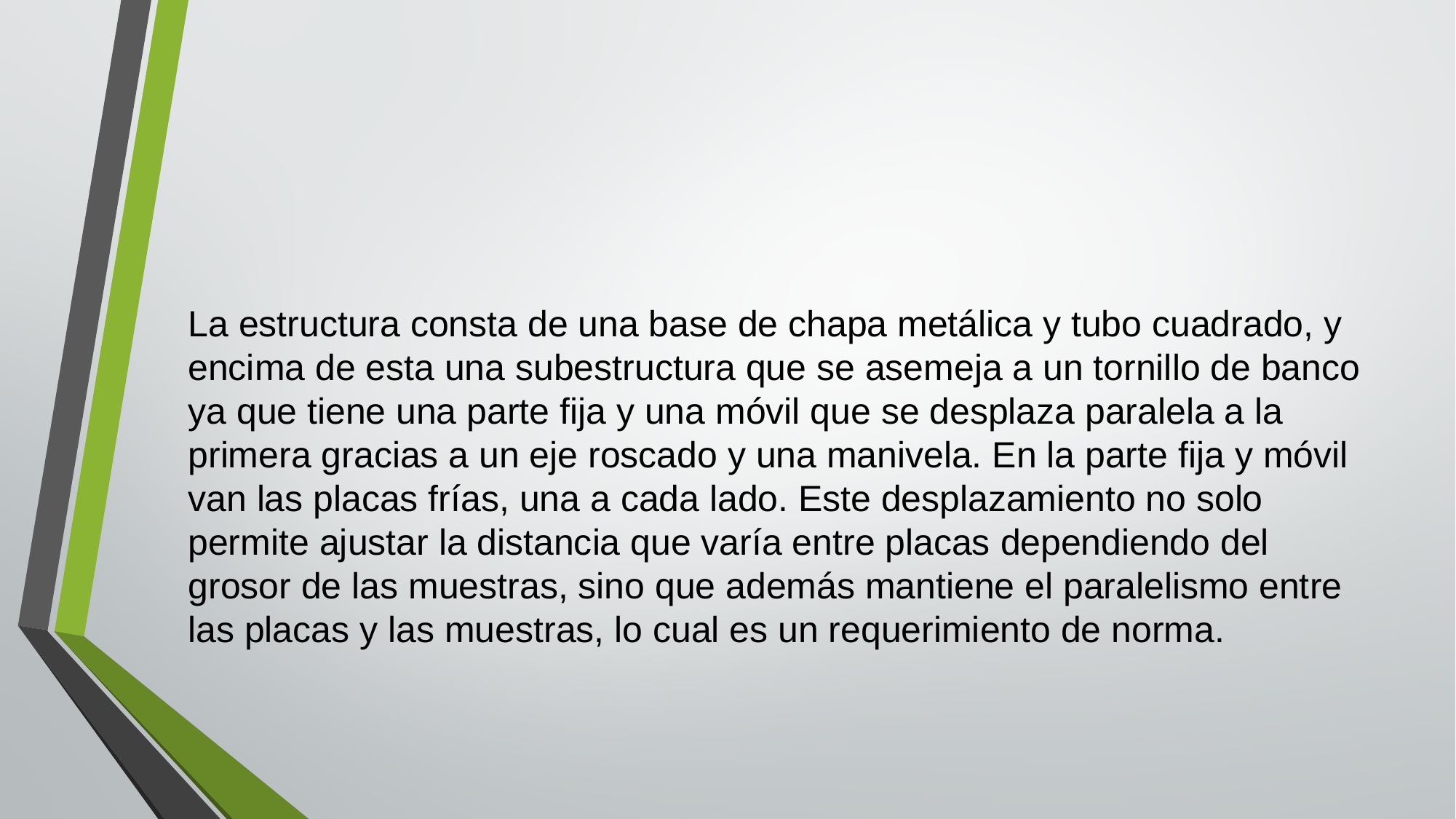

#
La estructura consta de una base de chapa metálica y tubo cuadrado, y encima de esta una subestructura que se asemeja a un tornillo de banco ya que tiene una parte fija y una móvil que se desplaza paralela a la primera gracias a un eje roscado y una manivela. En la parte fija y móvil van las placas frías, una a cada lado. Este desplazamiento no solo permite ajustar la distancia que varía entre placas dependiendo del grosor de las muestras, sino que además mantiene el paralelismo entre las placas y las muestras, lo cual es un requerimiento de norma.